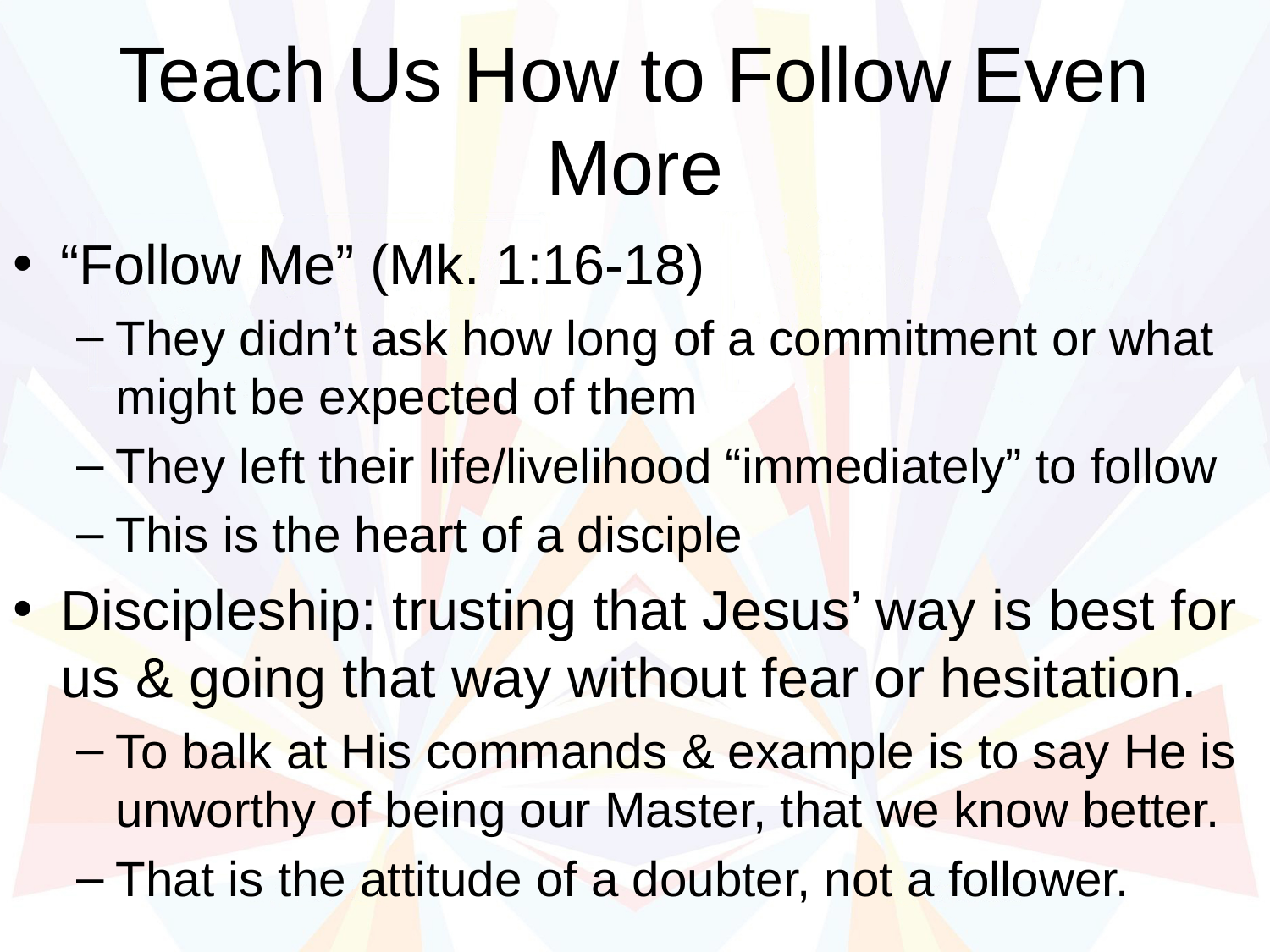

# Teach Us How to Follow Even More
“Follow Me” (Mk. 1:16-18)
They didn’t ask how long of a commitment or what might be expected of them
They left their life/livelihood “immediately” to follow
This is the heart of a disciple
Discipleship: trusting that Jesus’ way is best for us & going that way without fear or hesitation.
To balk at His commands & example is to say He is unworthy of being our Master, that we know better.
That is the attitude of a doubter, not a follower.